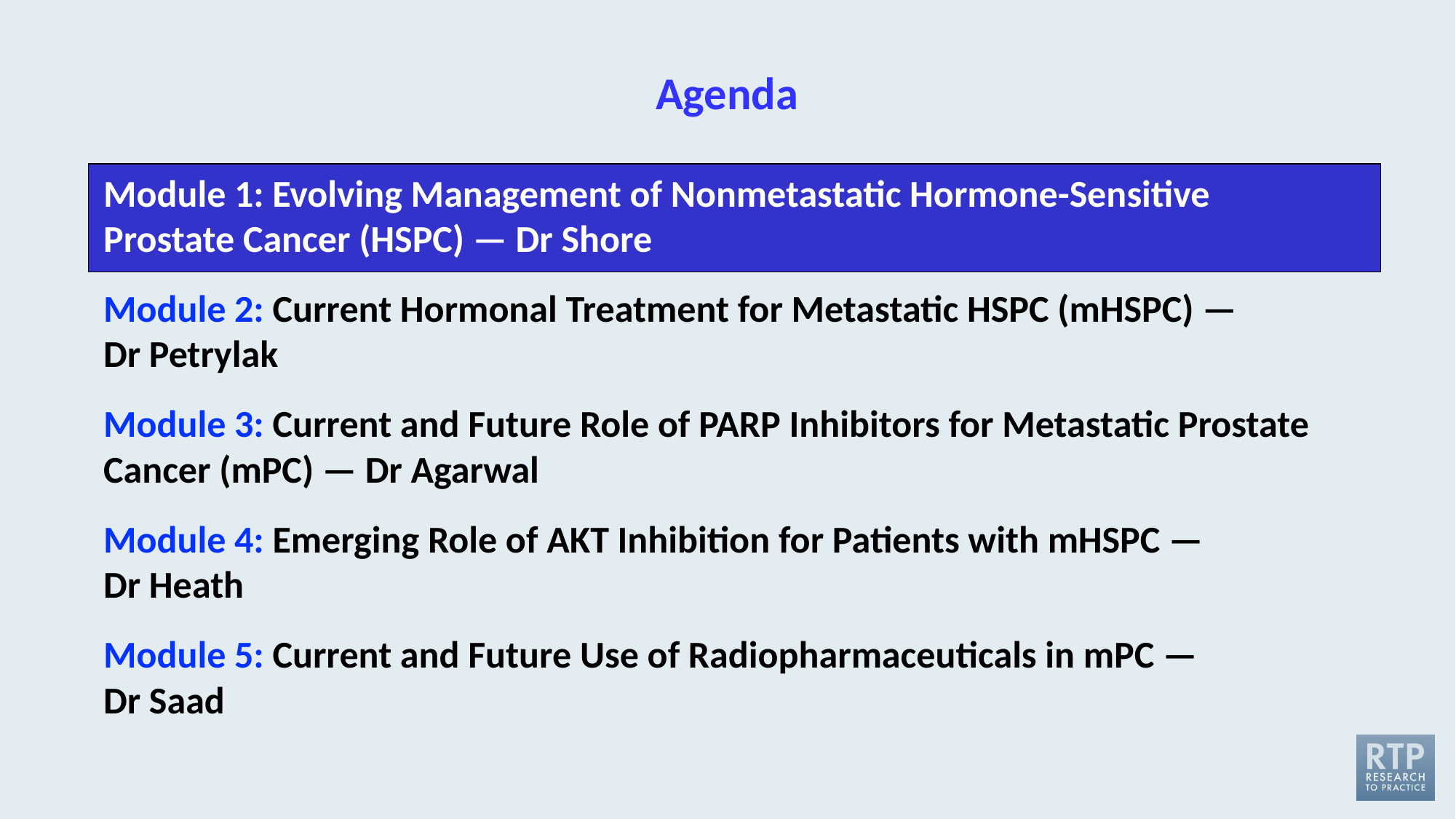

# Agenda

Module 1: Evolving Management of Nonmetastatic Hormone-Sensitive Prostate Cancer (HSPC) — Dr Shore
Module 2: Current Hormonal Treatment for Metastatic HSPC (mHSPC) —
Dr Petrylak
Module 3: Current and Future Role of PARP Inhibitors for Metastatic Prostate Cancer (mPC) — Dr Agarwal
Module 4: Emerging Role of AKT Inhibition for Patients with mHSPC —
Dr Heath
Module 5: Current and Future Use of Radiopharmaceuticals in mPC —
Dr Saad